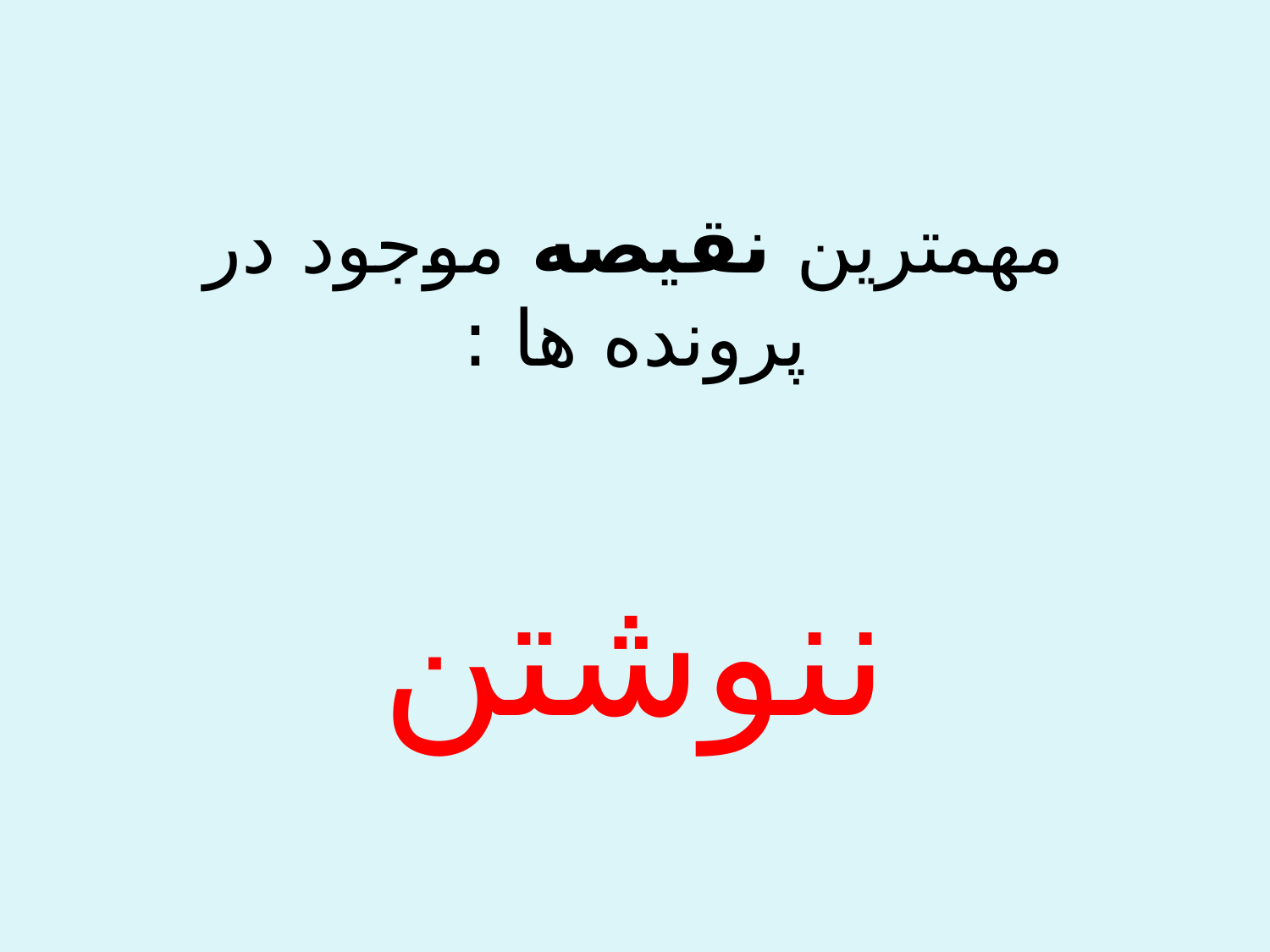

# مهمترين نقيصه موجود در پرونده ها :
ننوشتن